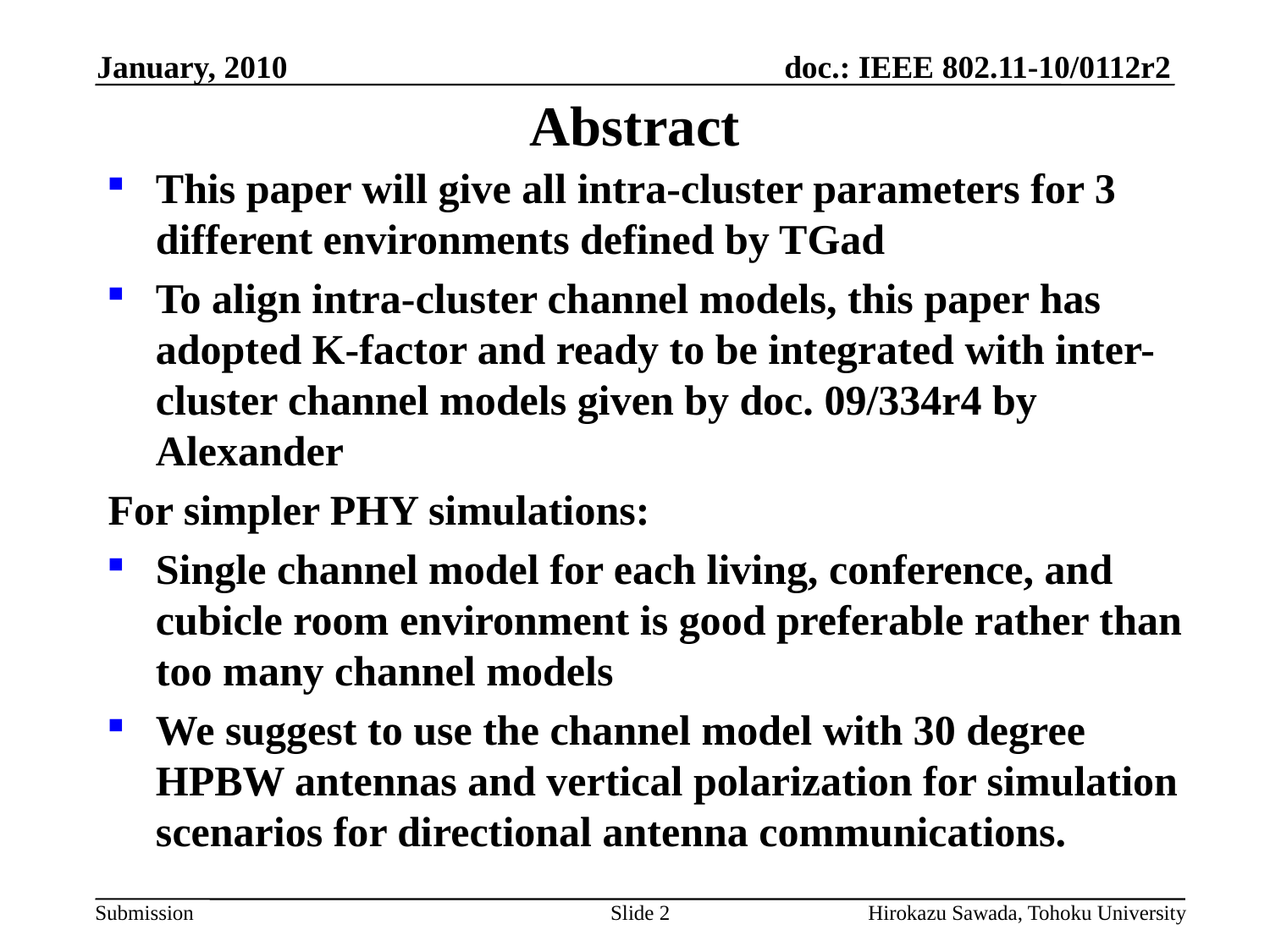

January, 2010
# Abstract
This paper will give all intra-cluster parameters for 3 different environments defined by TGad
To align intra-cluster channel models, this paper has adopted K-factor and ready to be integrated with inter-cluster channel models given by doc. 09/334r4 by Alexander
For simpler PHY simulations:
Single channel model for each living, conference, and cubicle room environment is good preferable rather than too many channel models
We suggest to use the channel model with 30 degree HPBW antennas and vertical polarization for simulation scenarios for directional antenna communications.
Slide 2
Hirokazu Sawada, Tohoku University